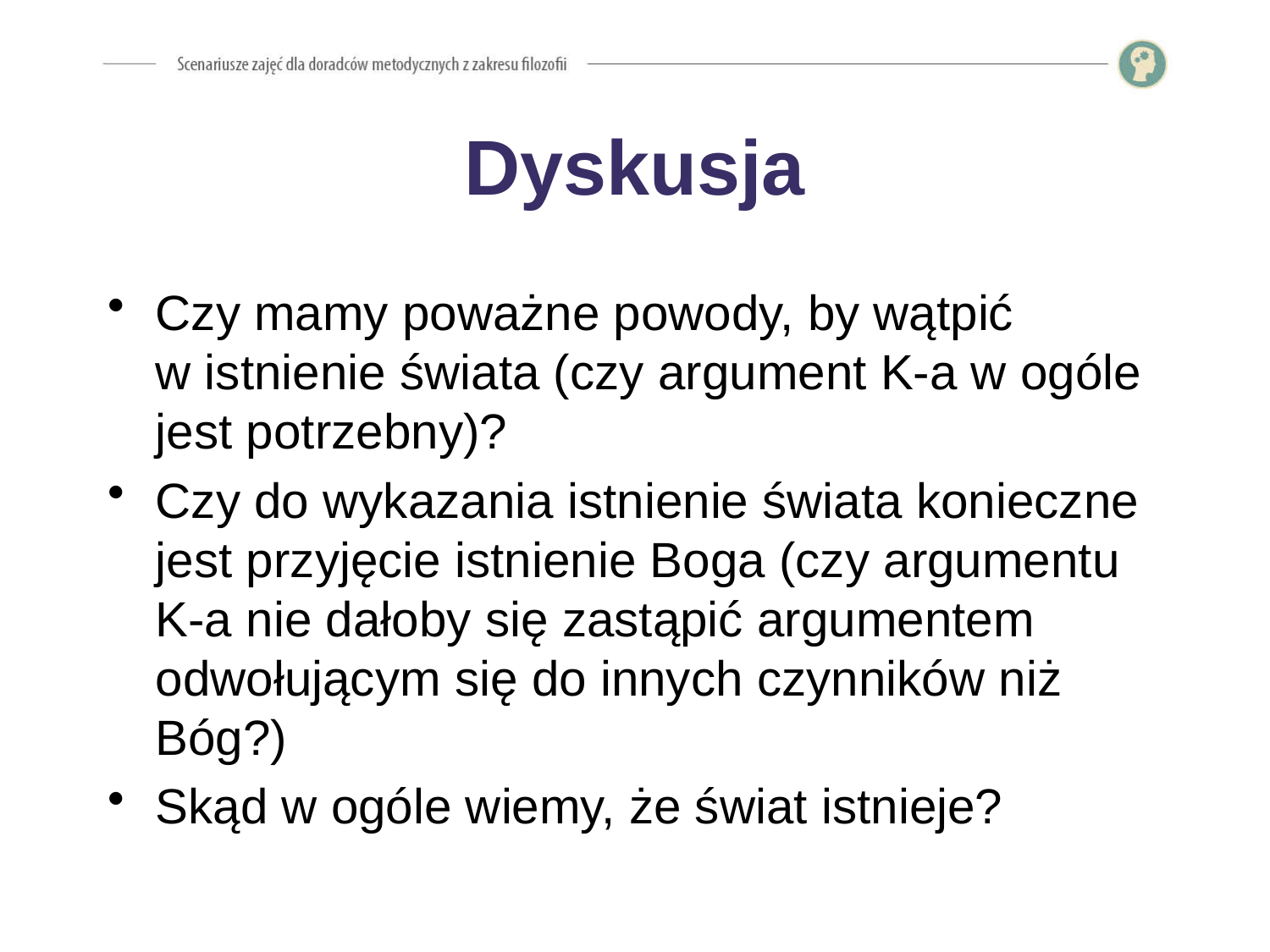

# Dyskusja
Czy mamy poważne powody, by wątpić
w istnienie świata (czy argument K-a w ogóle jest potrzebny)?
Czy do wykazania istnienie świata konieczne jest przyjęcie istnienie Boga (czy argumentu K-a nie dałoby się zastąpić argumentem odwołującym się do innych czynników niż Bóg?)
Skąd w ogóle wiemy, że świat istnieje?